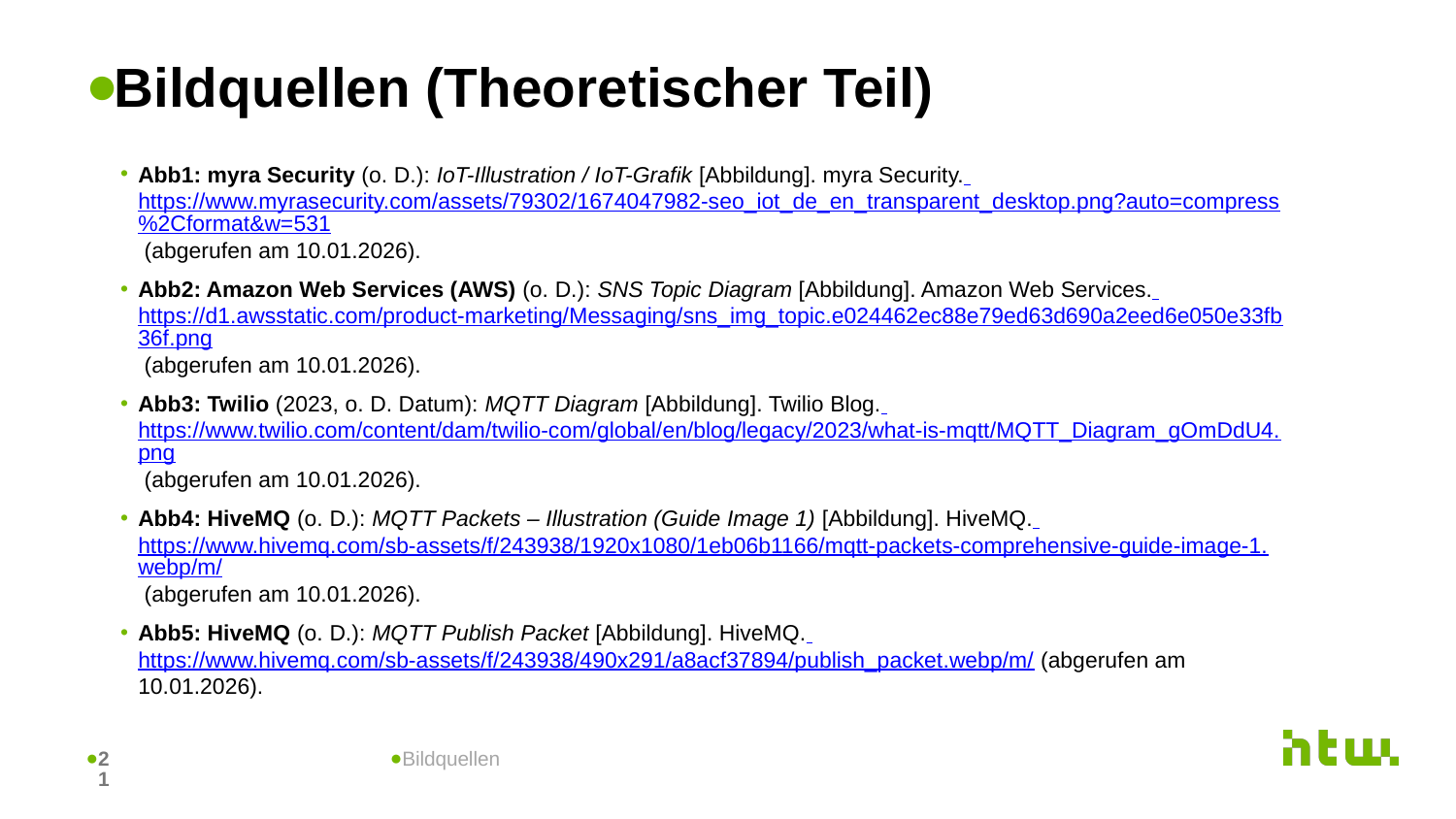

# Bildquellen (Theoretischer Teil)
Abb1: myra Security (o. D.): IoT-Illustration / IoT-Grafik [Abbildung]. myra Security. https://www.myrasecurity.com/assets/79302/1674047982-seo_iot_de_en_transparent_desktop.png?auto=compress%2Cformat&w=531 (abgerufen am 10.01.2026).
Abb2: Amazon Web Services (AWS) (o. D.): SNS Topic Diagram [Abbildung]. Amazon Web Services. https://d1.awsstatic.com/product-marketing/Messaging/sns_img_topic.e024462ec88e79ed63d690a2eed6e050e33fb36f.png (abgerufen am 10.01.2026).
Abb3: Twilio (2023, o. D. Datum): MQTT Diagram [Abbildung]. Twilio Blog. https://www.twilio.com/content/dam/twilio-com/global/en/blog/legacy/2023/what-is-mqtt/MQTT_Diagram_gOmDdU4.png (abgerufen am 10.01.2026).
Abb4: HiveMQ (o. D.): MQTT Packets – Illustration (Guide Image 1) [Abbildung]. HiveMQ. https://www.hivemq.com/sb-assets/f/243938/1920x1080/1eb06b1166/mqtt-packets-comprehensive-guide-image-1.webp/m/ (abgerufen am 10.01.2026).
Abb5: HiveMQ (o. D.): MQTT Publish Packet [Abbildung]. HiveMQ. https://www.hivemq.com/sb-assets/f/243938/490x291/a8acf37894/publish_packet.webp/m/ (abgerufen am 10.01.2026).

21
Bildquellen